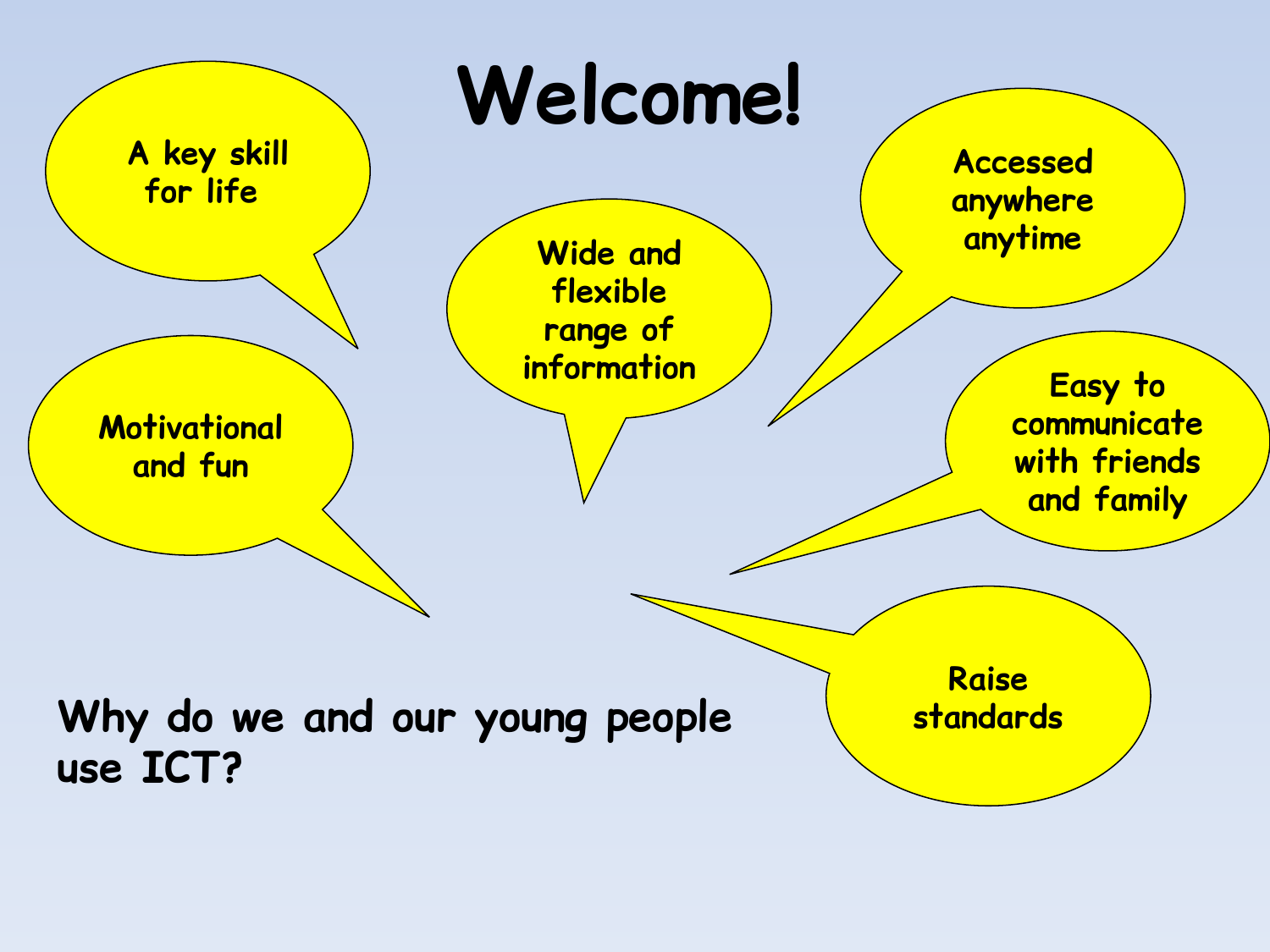

Welcome!
A key skill for life
Accessed anywhere anytime

Wide and flexible range of information

Easy to communicate with friends and family
Motivational and fun
Raise standards
Why do we and our young people use ICT?